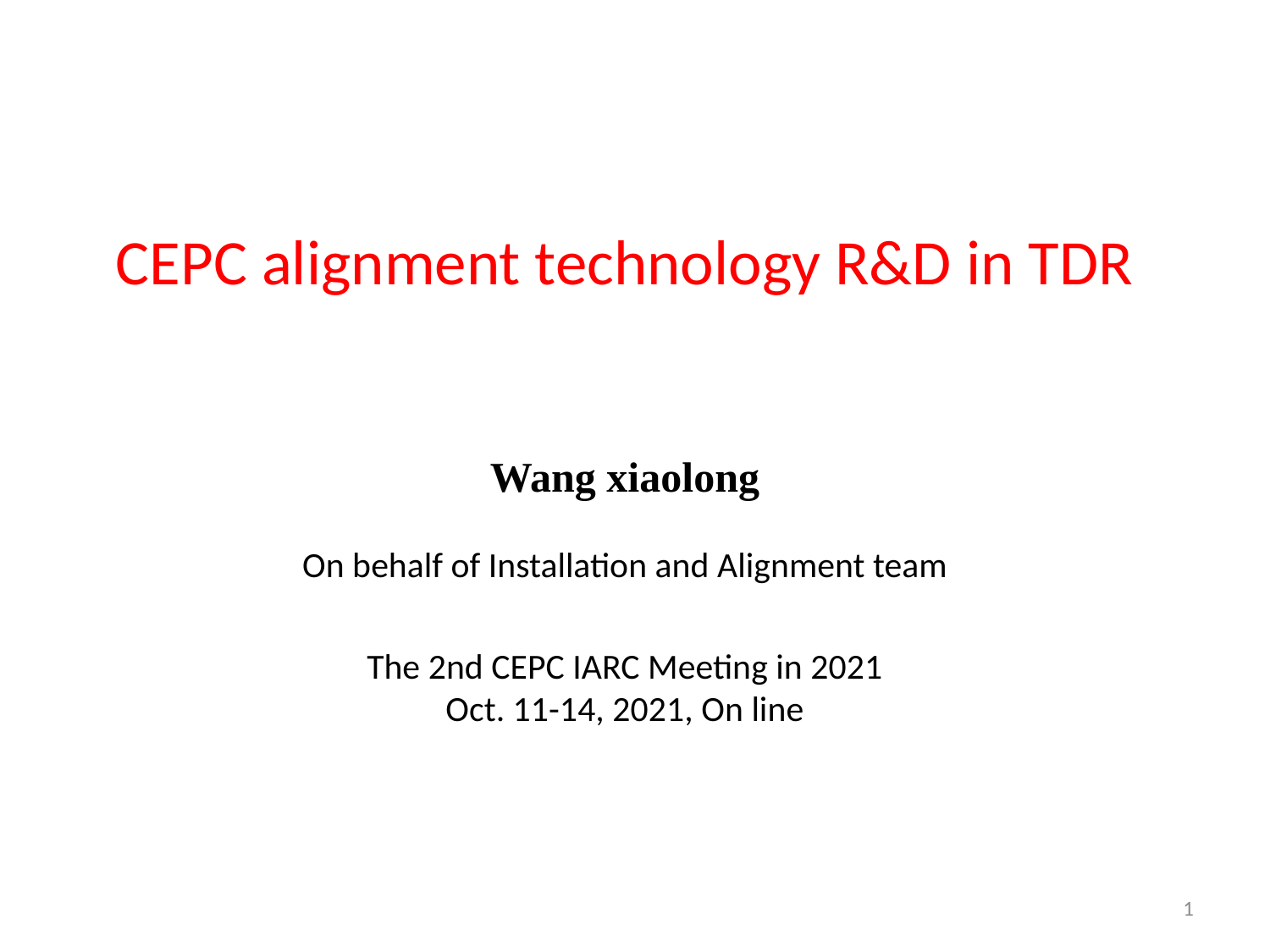

# CEPC alignment technology R&D in TDR Wang xiaolong On behalf of Installation and Alignment team The 2nd CEPC IARC Meeting in 2021 Oct. 11-14, 2021, On line
1